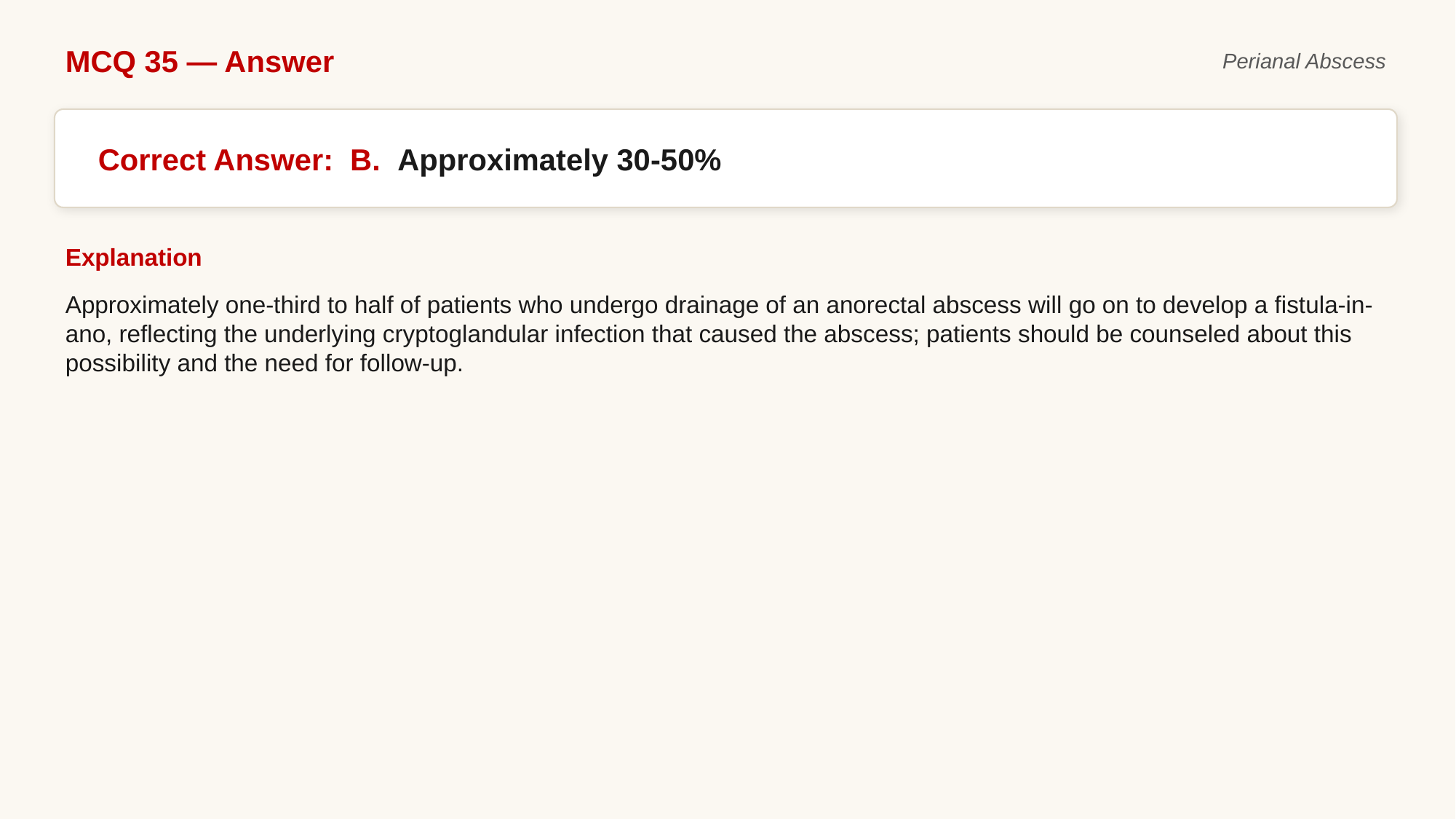

MCQ 35 — Answer
Perianal Abscess

Correct Answer:  B.  Approximately 30-50%
Explanation
Approximately one-third to half of patients who undergo drainage of an anorectal abscess will go on to develop a fistula-in-ano, reflecting the underlying cryptoglandular infection that caused the abscess; patients should be counseled about this possibility and the need for follow-up.